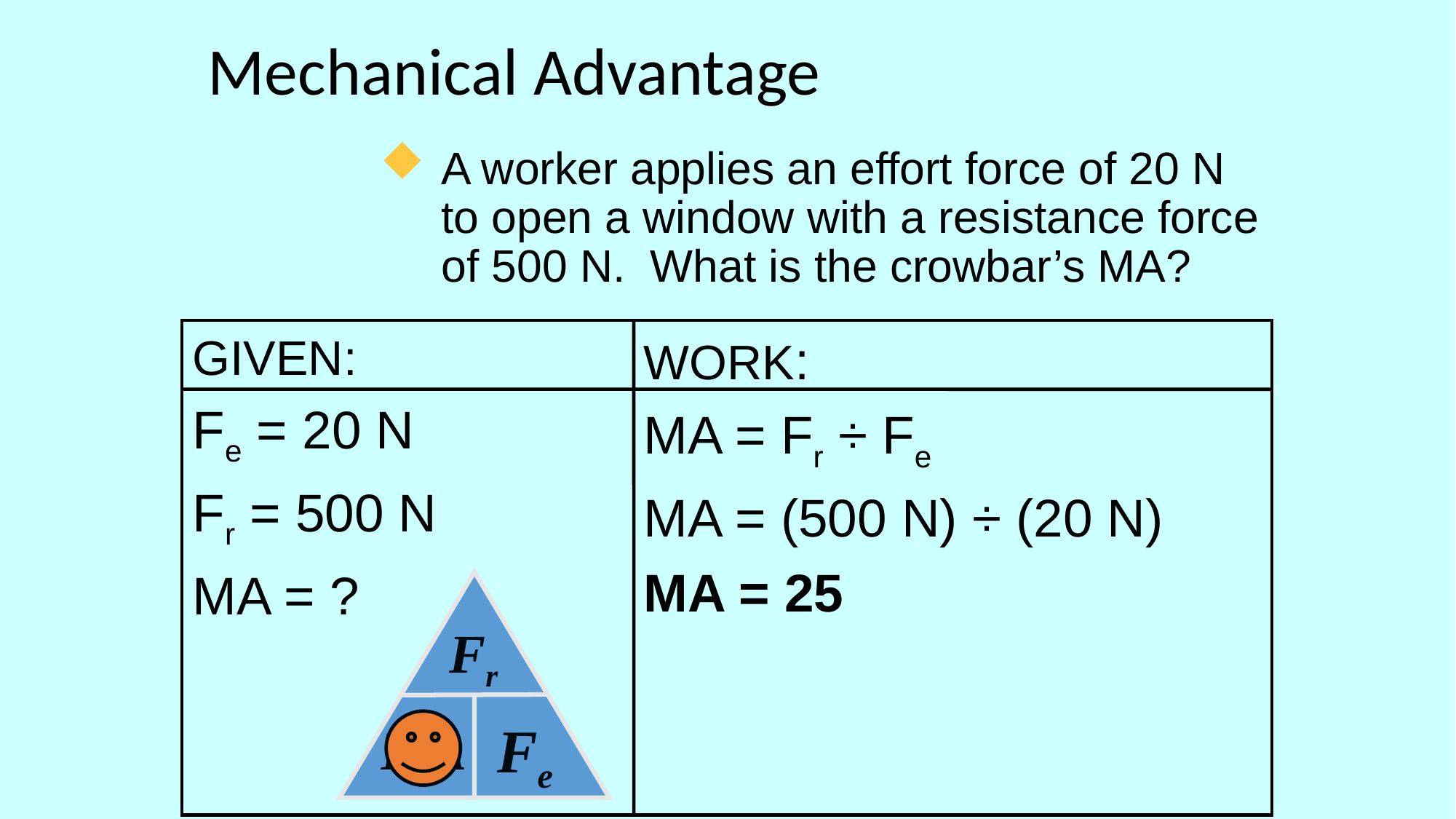

# Mechanical Advantage
A worker applies an effort force of 20 N to open a window with a resistance force of 500 N.  What is the crowbar’s MA?

GIVEN:
Fe = 20 N
Fr = 500 N
MA = ?
WORK:
MA = Fr ÷ Fe
MA = (500 N) ÷ (20 N)
MA = 25

Fr
Fe
MA